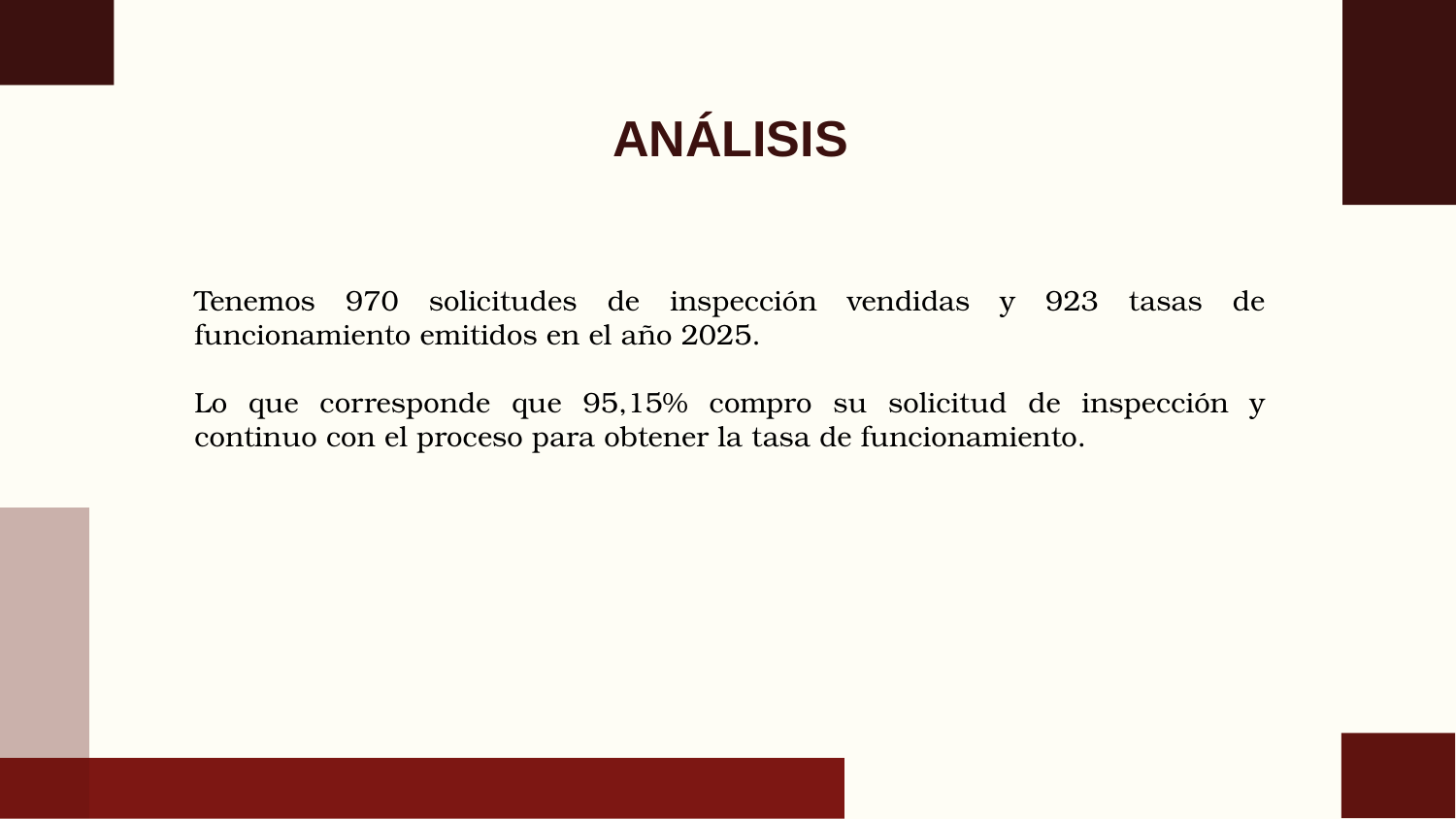

# ANÁLISIS

Tenemos 970 solicitudes de inspección vendidas y 923 tasas de funcionamiento emitidos en el año 2025.

Lo que corresponde que 95,15% compro su solicitud de inspección y continuo con el proceso para obtener la tasa de funcionamiento.